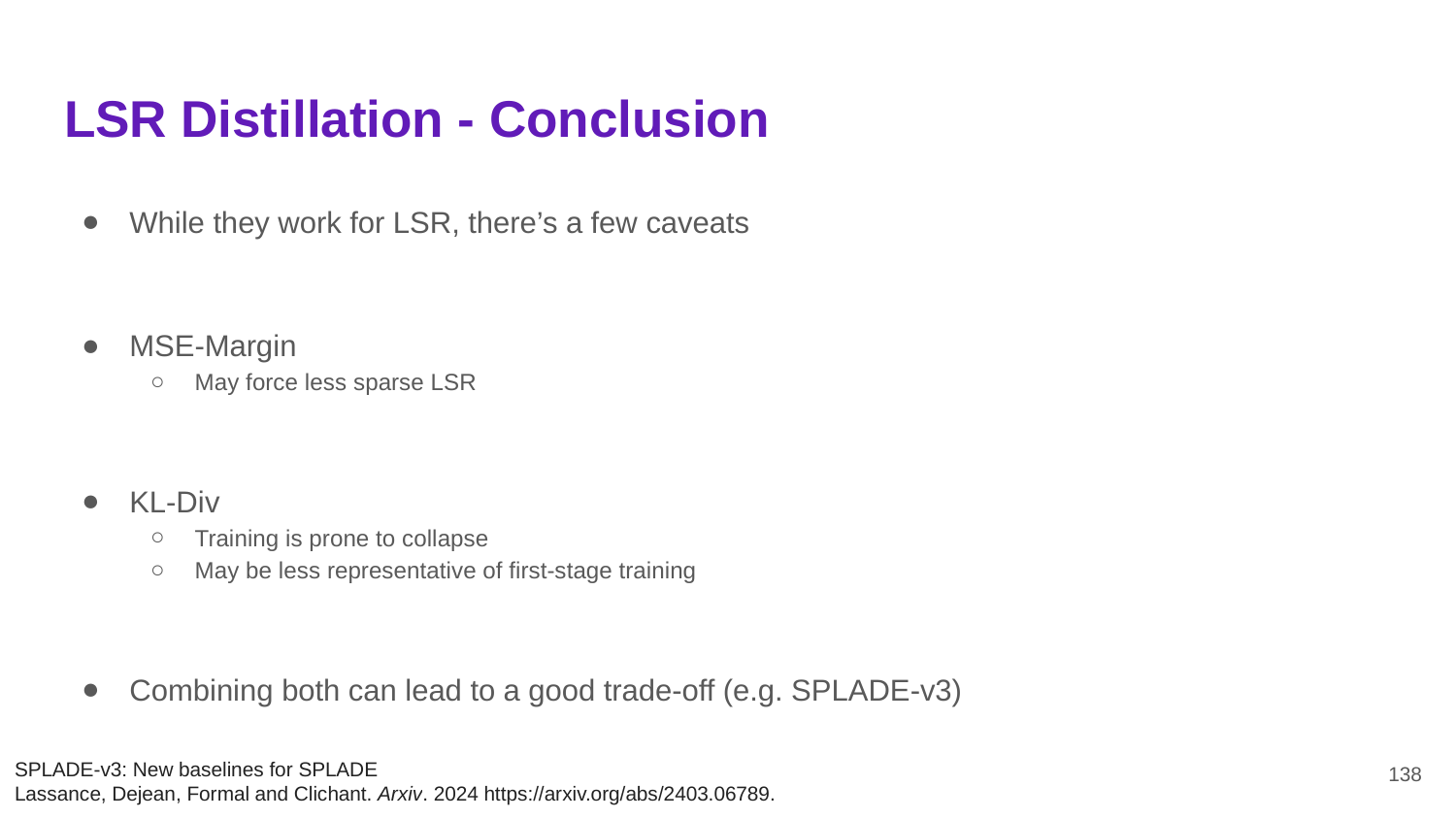

# LSR Distillation - Conclusion

While they work for LSR, there’s a few caveats

MSE-Margin
May force less sparse LSR

KL-Div
Training is prone to collapse
May be less representative of first-stage training

Combining both can lead to a good trade-off (e.g. SPLADE-v3)
138
SPLADE-v3: New baselines for SPLADE
Lassance, Dejean, Formal and Clichant. Arxiv. 2024 https://arxiv.org/abs/2403.06789.